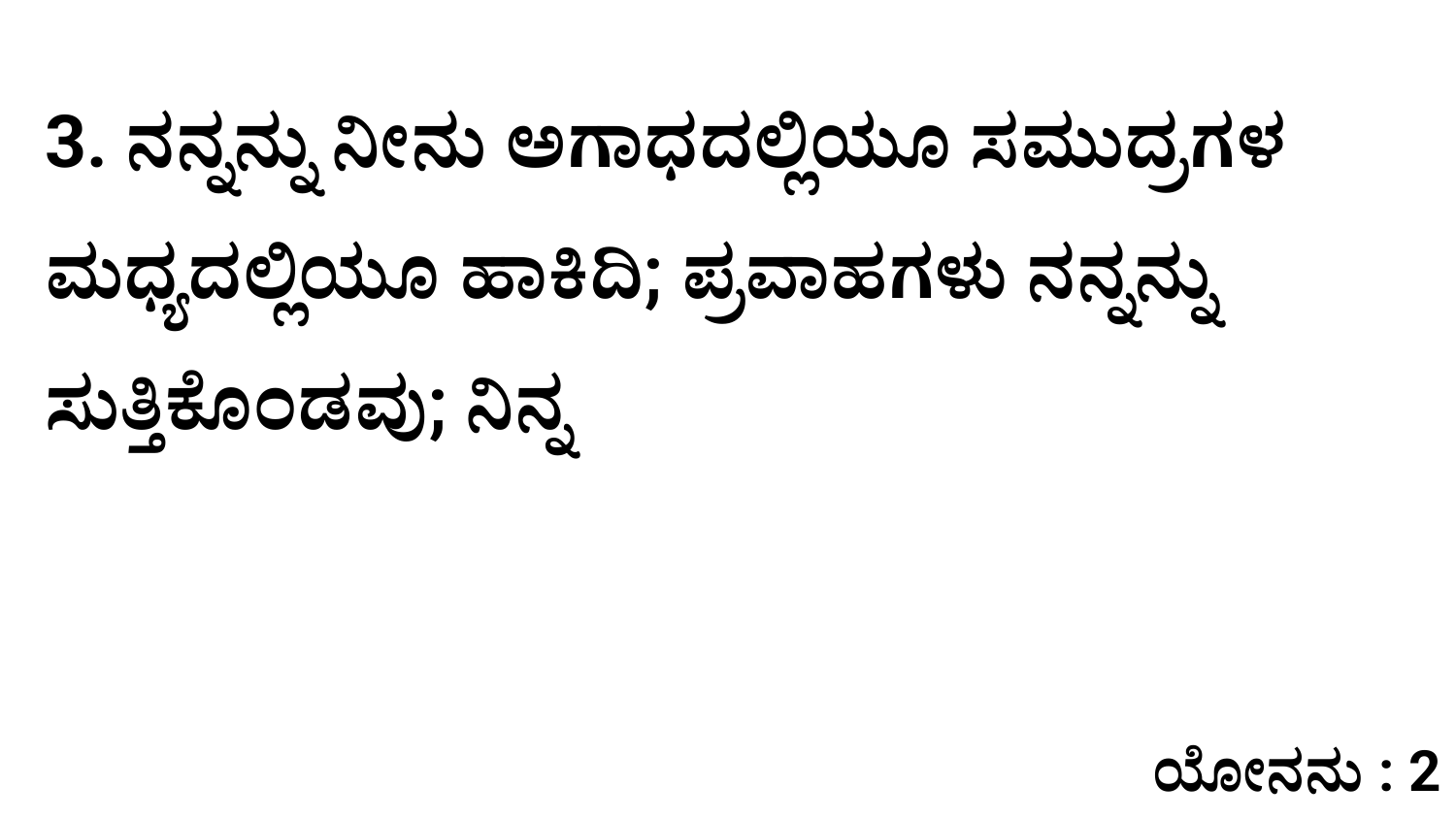

3. ನನ್ನನ್ನು ನೀನು ಅಗಾಧದಲ್ಲಿಯೂ ಸಮುದ್ರಗಳ ಮಧ್ಯದಲ್ಲಿಯೂ ಹಾಕಿದಿ; ಪ್ರವಾಹಗಳು ನನ್ನನ್ನು ಸುತ್ತಿಕೊಂಡವು; ನಿನ್ನ
ಯೋನನು : 2